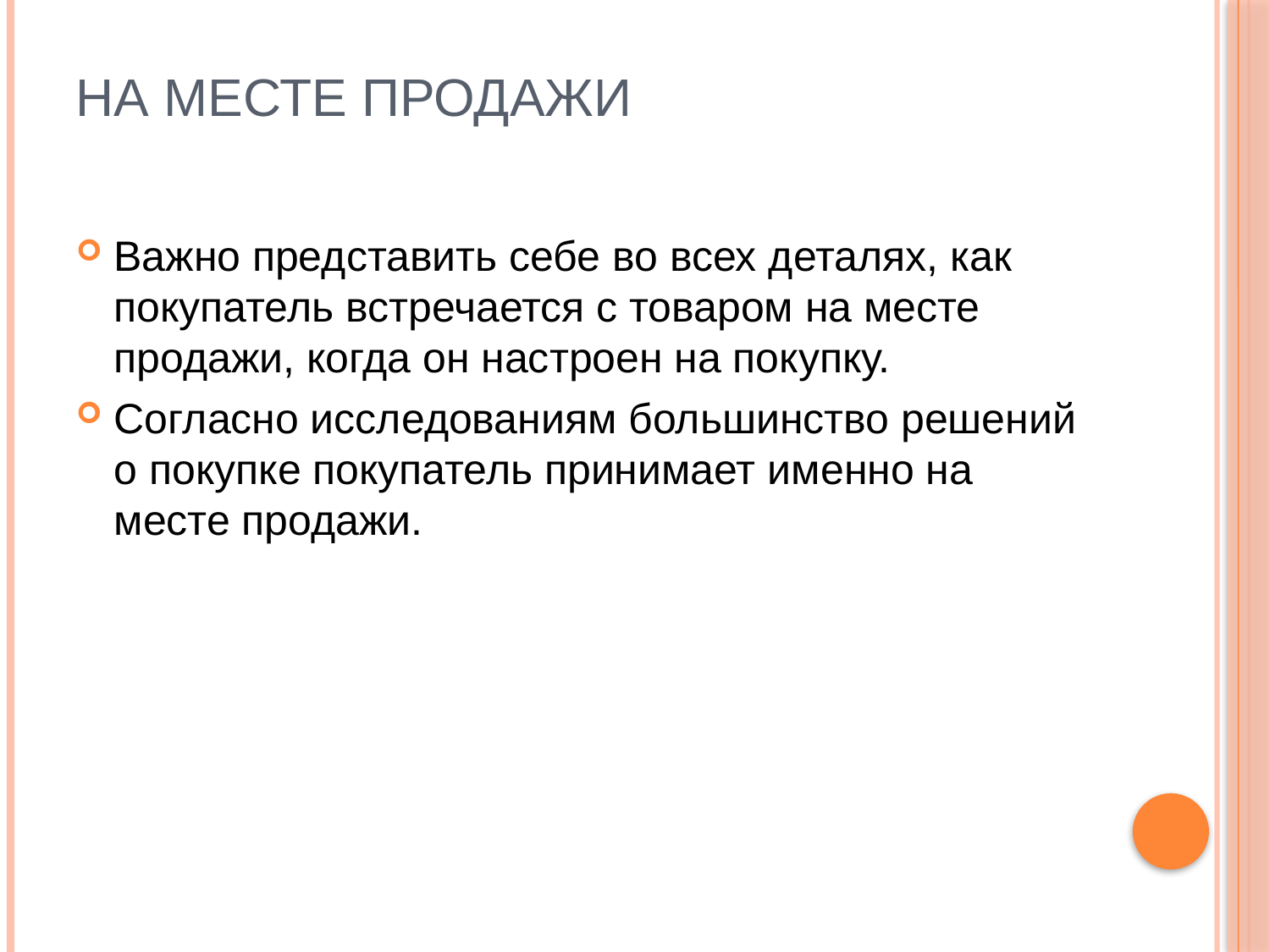

# На месте продажи
Важно представить себе во всех деталях, как покупатель встречается с товаром на месте продажи, когда он настроен на покупку.
Согласно исследованиям большинство решений о покупке покупатель принимает именно на месте продажи.